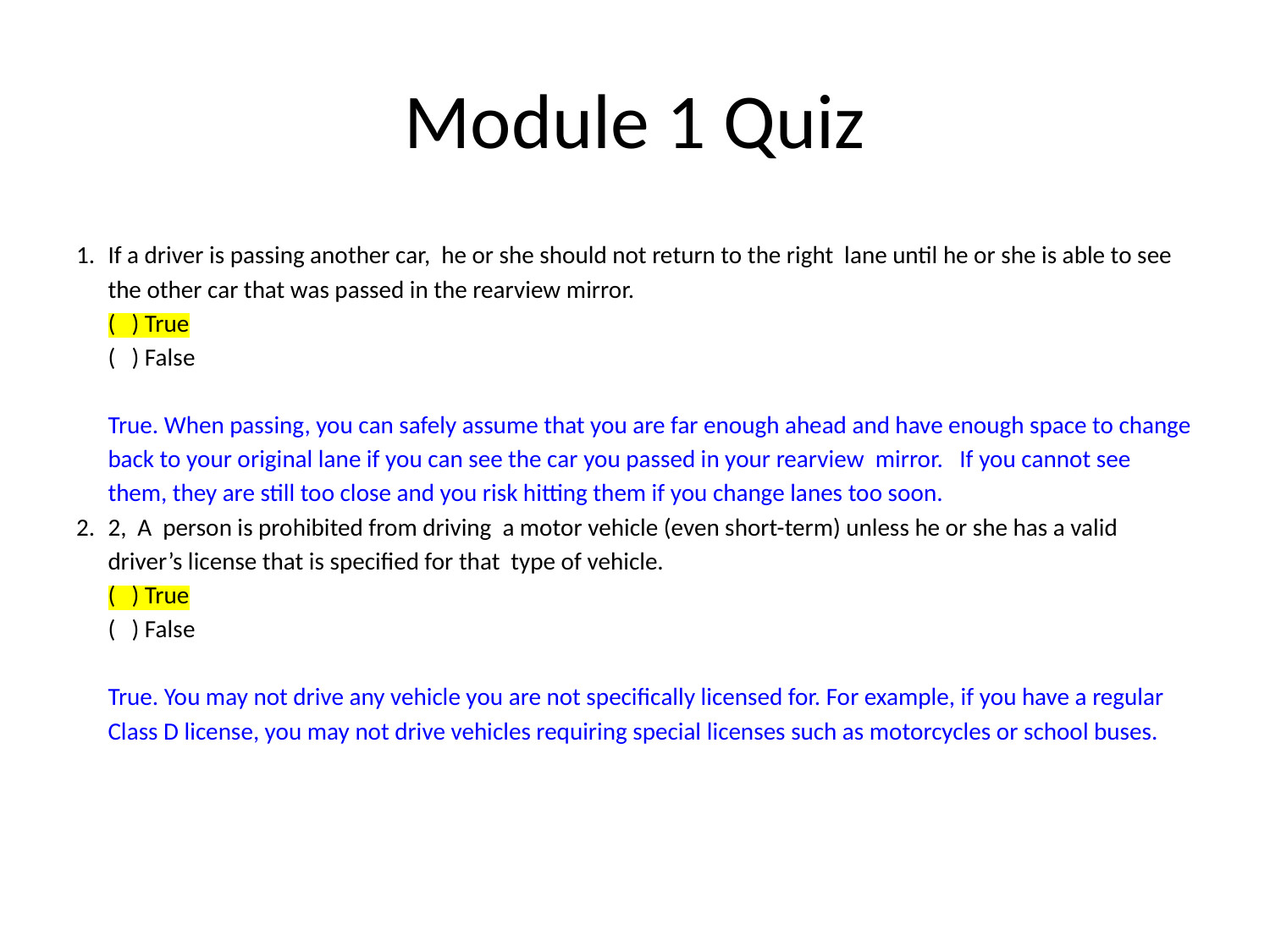

# Module 1 Quiz
If a driver is passing another car,  he or she should not return to the right  lane until he or she is able to see the other car that was passed in the rearview mirror.
(   ) True
(   ) False

True. When passing, you can safely assume that you are far enough ahead and have enough space to change back to your original lane if you can see the car you passed in your rearview  mirror.   If you cannot see them, they are still too close and you risk hitting them if you change lanes too soon.
2,  A  person is prohibited from driving  a motor vehicle (even short-term) unless he or she has a valid driver’s license that is specified for that  type of vehicle.
(   ) True
(   ) False

True. You may not drive any vehicle you are not specifically licensed for. For example, if you have a regular Class D license, you may not drive vehicles requiring special licenses such as motorcycles or school buses.